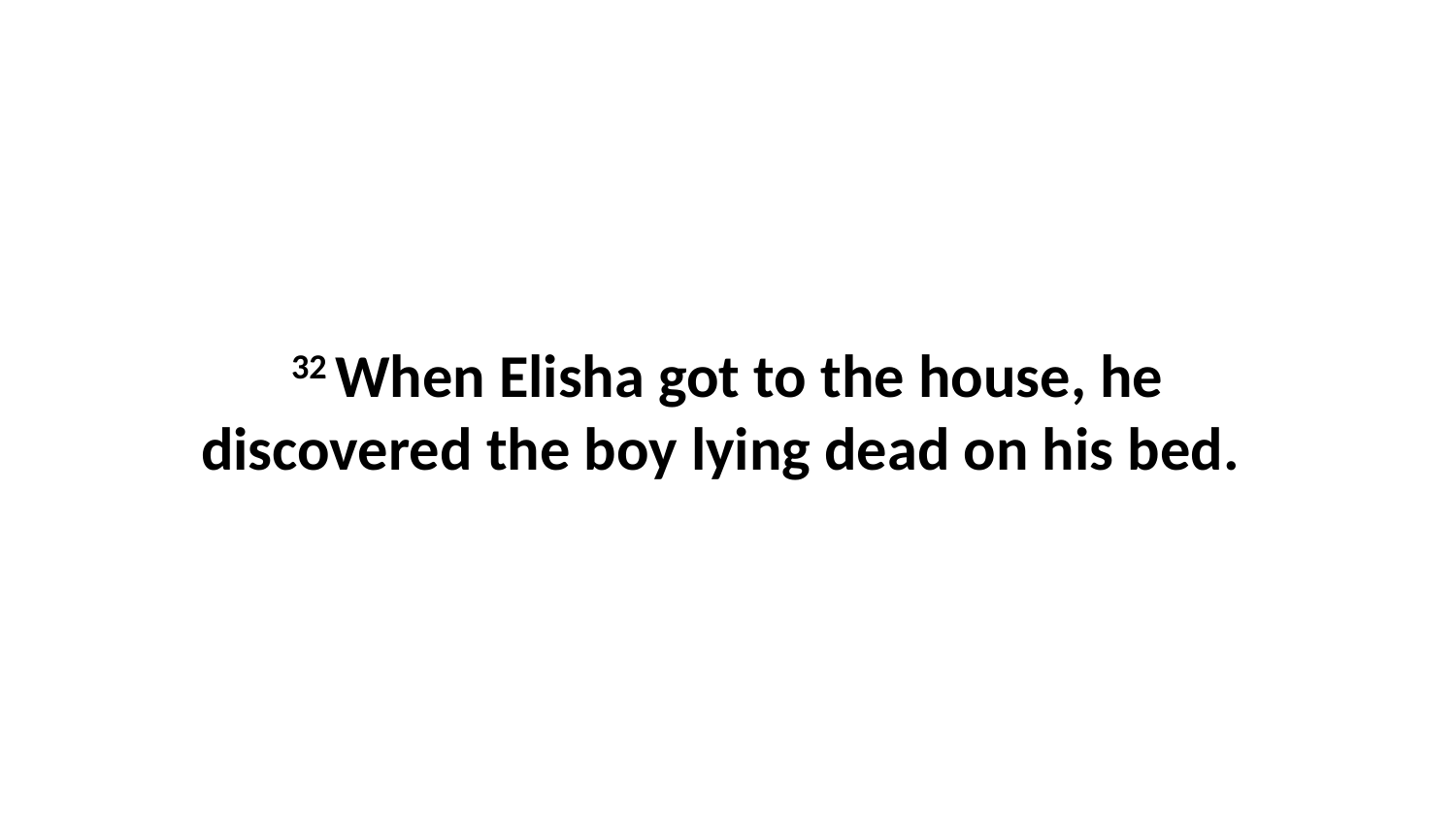

32 When Elisha got to the house, he discovered the boy lying dead on his bed.